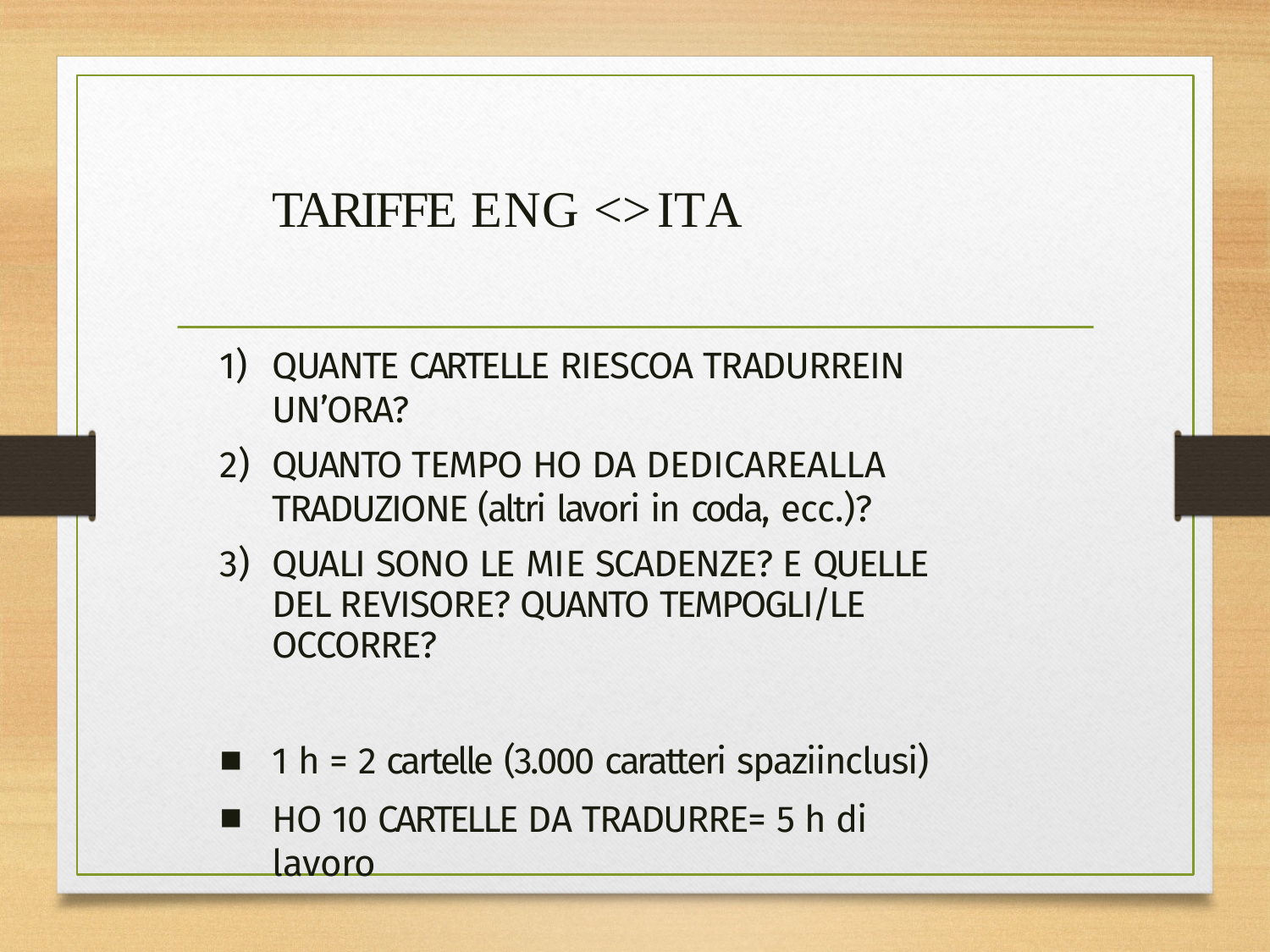

# TARIFFE ENG <>ITA

QUANTE CARTELLE RIESCOA TRADURREIN UN’ORA?
QUANTO TEMPO HO DA DEDICAREALLA
TRADUZIONE (altri lavori in coda, ecc.)?
QUALI SONO LE MIE SCADENZE? E QUELLE DEL REVISORE? QUANTO TEMPOGLI/LE OCCORRE?

1 h = 2 cartelle (3.000 caratteri spaziinclusi)
HO 10 CARTELLE DA TRADURRE= 5 h di lavoro